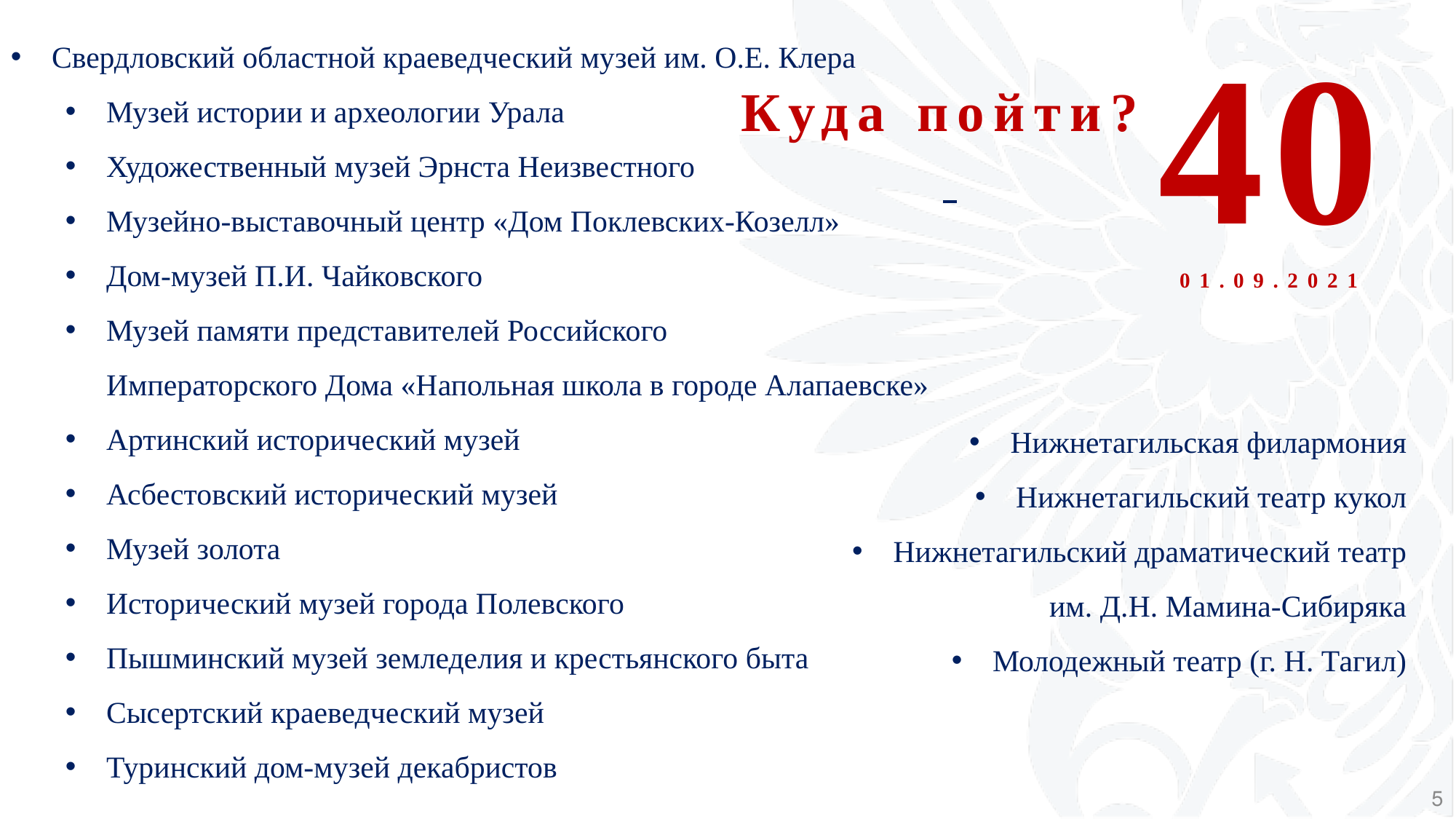

40
01.09.2021
Свердловский областной краеведческий музей им. О.Е. Клера
Музей истории и археологии Урала
Художественный музей Эрнста Неизвестного
Музейно-выставочный центр «Дом Поклевских-Козелл»
Дом-музей П.И. Чайковского
Музей памяти представителей Российского
Императорского Дома «Напольная школа в городе Алапаевске»
Артинский исторический музей
Асбестовский исторический музей
Музей золота
Исторический музей города Полевского
Пышминский музей земледелия и крестьянского быта
Сысертский краеведческий музей
Туринский дом-музей декабристов

Куда пойти?

Нижнетагильская филармония
Нижнетагильский театр кукол
Нижнетагильский драматический театр им. Д.Н. Мамина-Сибиряка
Молодежный театр (г. Н. Тагил)
5